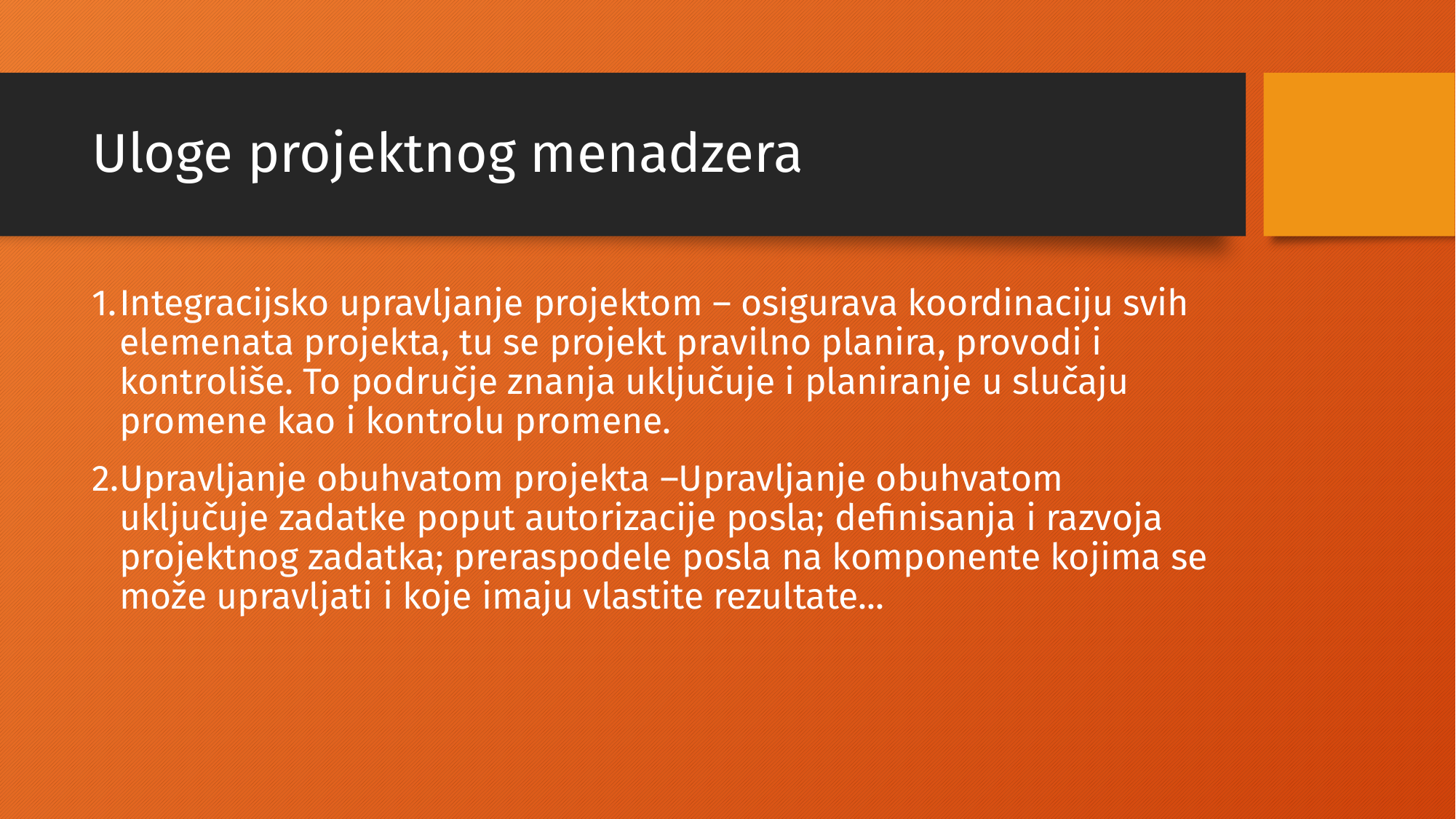

# Uloge projektnog menadzera
Integracijsko upravljanje projektom – osigurava koordinaciju svih elemenata projekta, tu se projekt pravilno planira, provodi i kontroliše. To područje znanja uključuje i planiranje u slučaju promene kao i kontrolu promene.
Upravljanje obuhvatom projekta –Upravljanje obuhvatom uključuje zadatke poput autorizacije posla; definisanja i razvoja projektnog zadatka; preraspodele posla na komponente kojima se može upravljati i koje imaju vlastite rezultate...